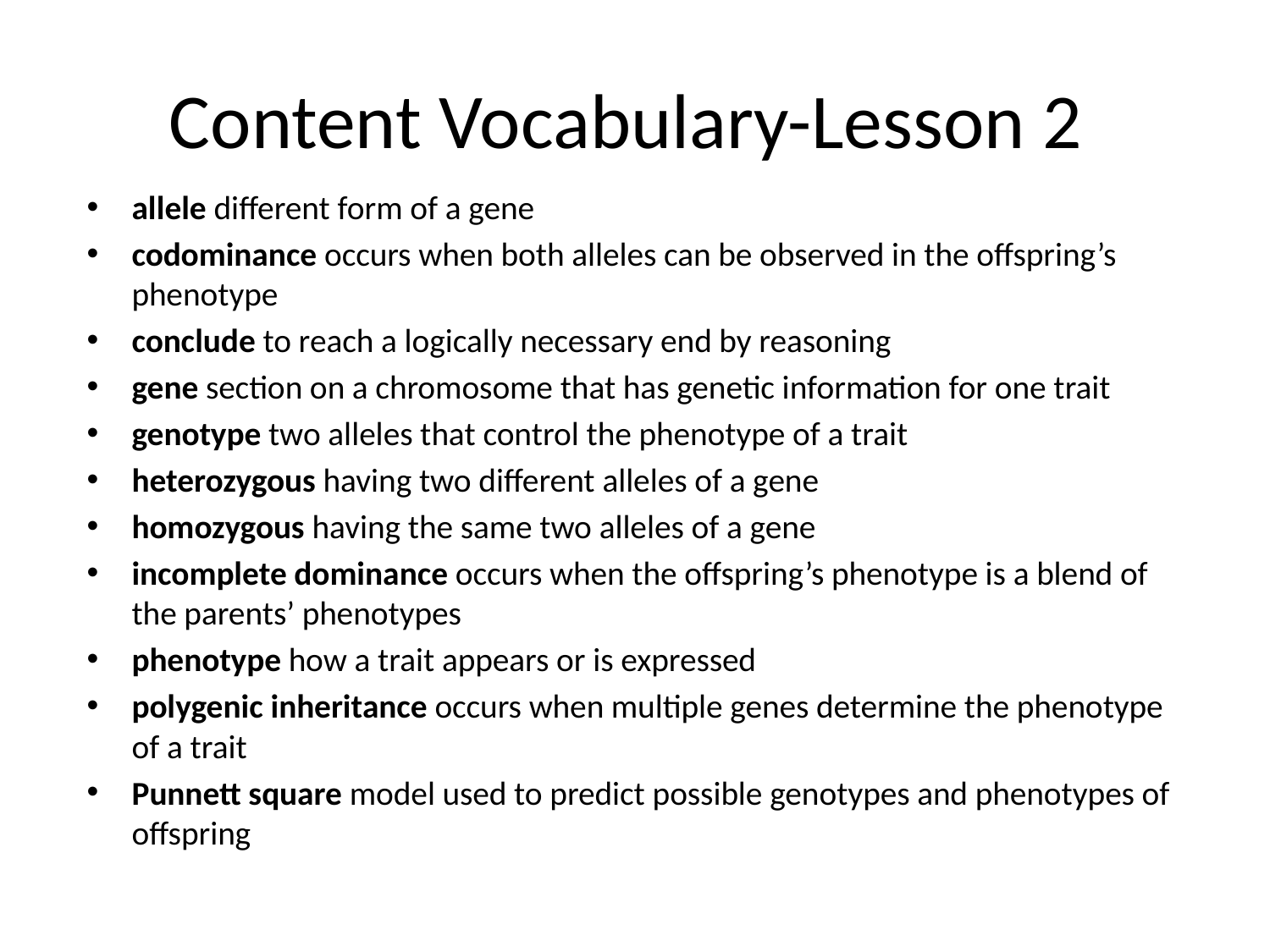

# Content Vocabulary-Lesson 2
allele different form of a gene
codominance occurs when both alleles can be observed in the offspring’s phenotype
conclude to reach a logically necessary end by reasoning
gene section on a chromosome that has genetic information for one trait
genotype two alleles that control the phenotype of a trait
heterozygous having two different alleles of a gene
homozygous having the same two alleles of a gene
incomplete dominance occurs when the offspring’s phenotype is a blend of the parents’ phenotypes
phenotype how a trait appears or is expressed
polygenic inheritance occurs when multiple genes determine the phenotype of a trait
Punnett square model used to predict possible genotypes and phenotypes of offspring